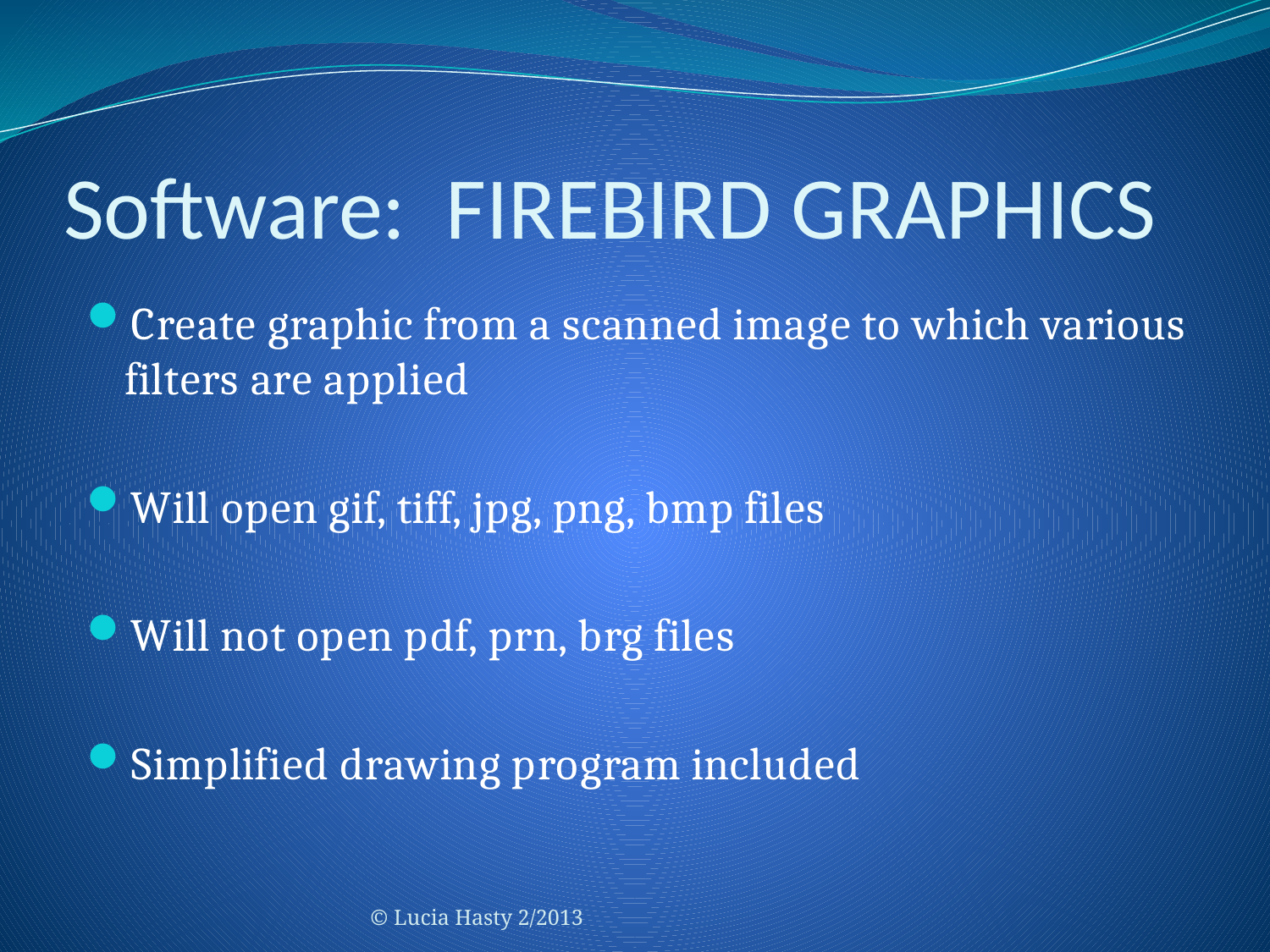

# Software:  FIREBIRD GRAPHICS
Create graphic from a scanned image to which various filters are applied

Will open gif, tiff, jpg, png, bmp files

Will not open pdf, prn, brg files

Simplified drawing program included

© Lucia Hasty 2/2013